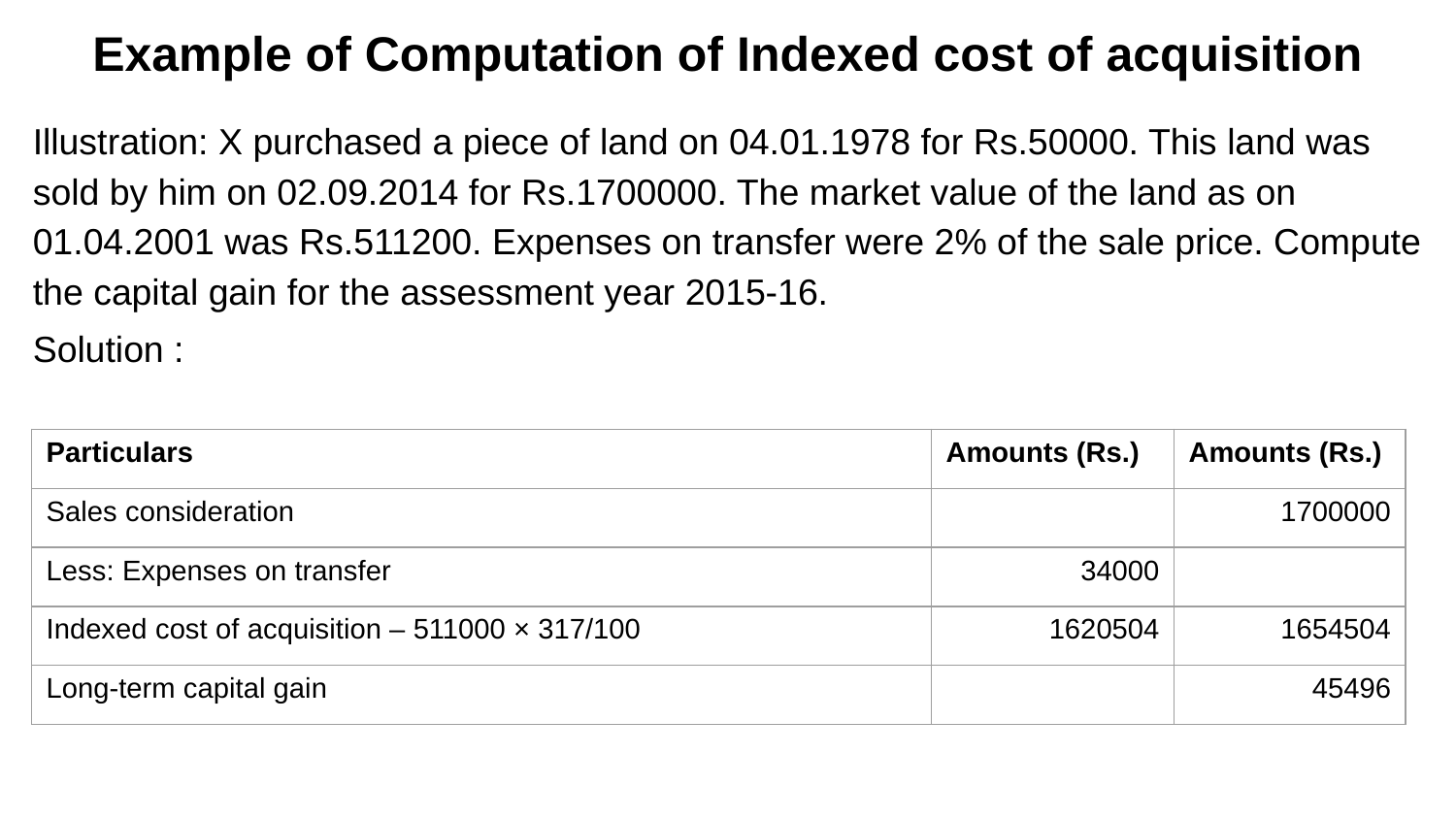

# Example of Computation of Indexed cost of acquisition
Illustration: X purchased a piece of land on 04.01.1978 for Rs.50000. This land was sold by him on 02.09.2014 for Rs.1700000. The market value of the land as on 01.04.2001 was Rs.511200. Expenses on transfer were 2% of the sale price. Compute the capital gain for the assessment year 2015-16.
Solution :

| Particulars | Amounts (Rs.) | Amounts (Rs.) |
| --- | --- | --- |
| Sales consideration |  | 1700000 |
| Less: Expenses on transfer | 34000 |  |
| Indexed cost of acquisition – 511000 × 317/100 | 1620504 | 1654504 |
| Long-term capital gain |  | 45496 |